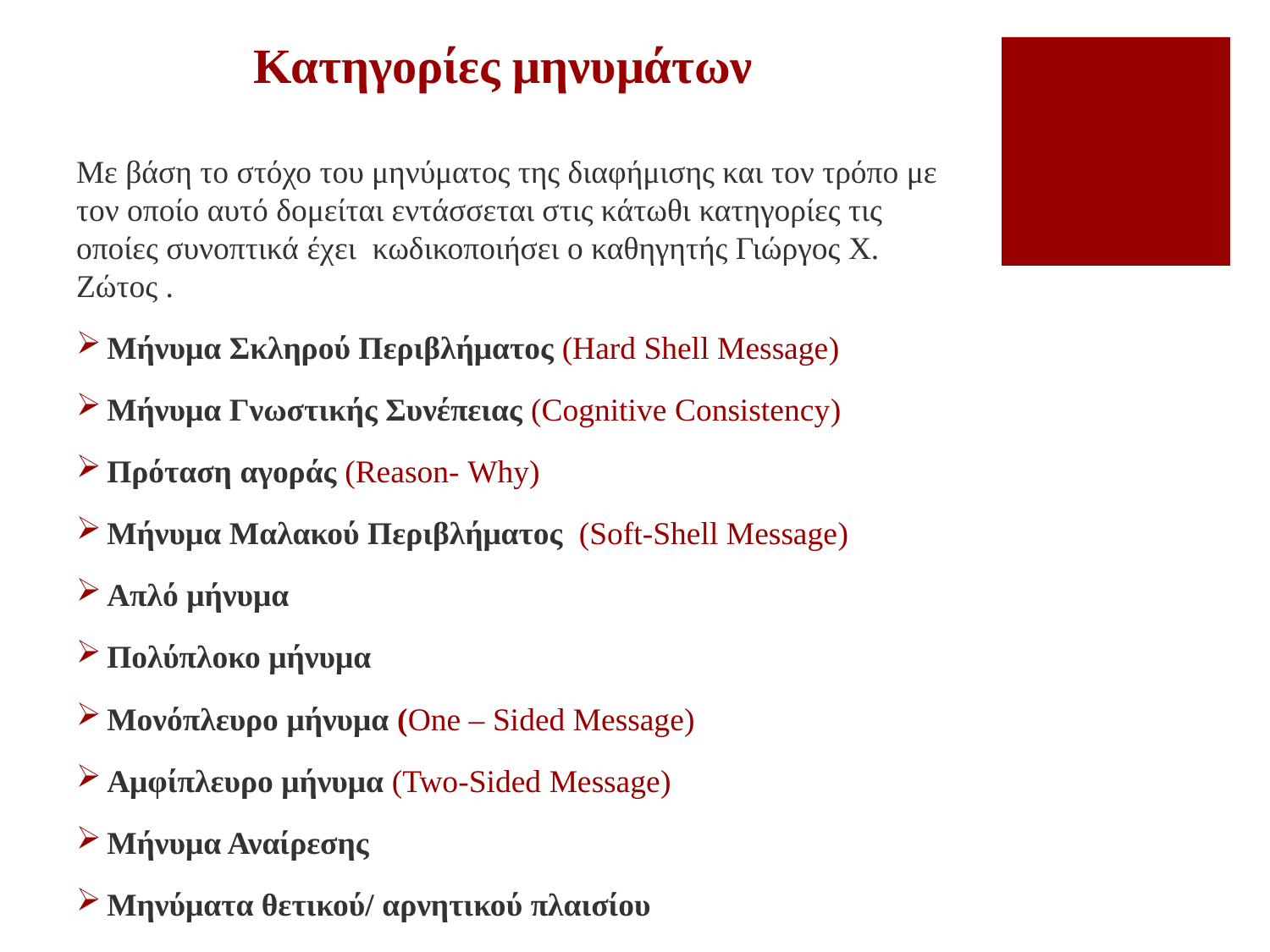

# Κατηγορίες μηνυμάτων
Με βάση το στόχο του μηνύματος της διαφήμισης και τον τρόπο με τον οποίο αυτό δομείται εντάσσεται στις κάτωθι κατηγορίες τις οποίες συνοπτικά έχει  κωδικοποιήσει ο καθηγητής Γιώργος Χ. Ζώτος .
Μήνυμα Σκληρού Περιβλήματος (Hard Shell Message)
Μήνυμα Γνωστικής Συνέπειας (Cognitive Consistency)
Πρόταση αγοράς (Reason- Why)
Μήνυμα Μαλακού Περιβλήματος  (Soft-Shell Message)
Απλό μήνυμα
Πολύπλοκο μήνυμα
Μονόπλευρο μήνυμα (One – Sided Message)
Αμφίπλευρο μήνυμα (Two-Sided Message)
Μήνυμα Αναίρεσης
Μηνύματα θετικού/ αρνητικού πλαισίου